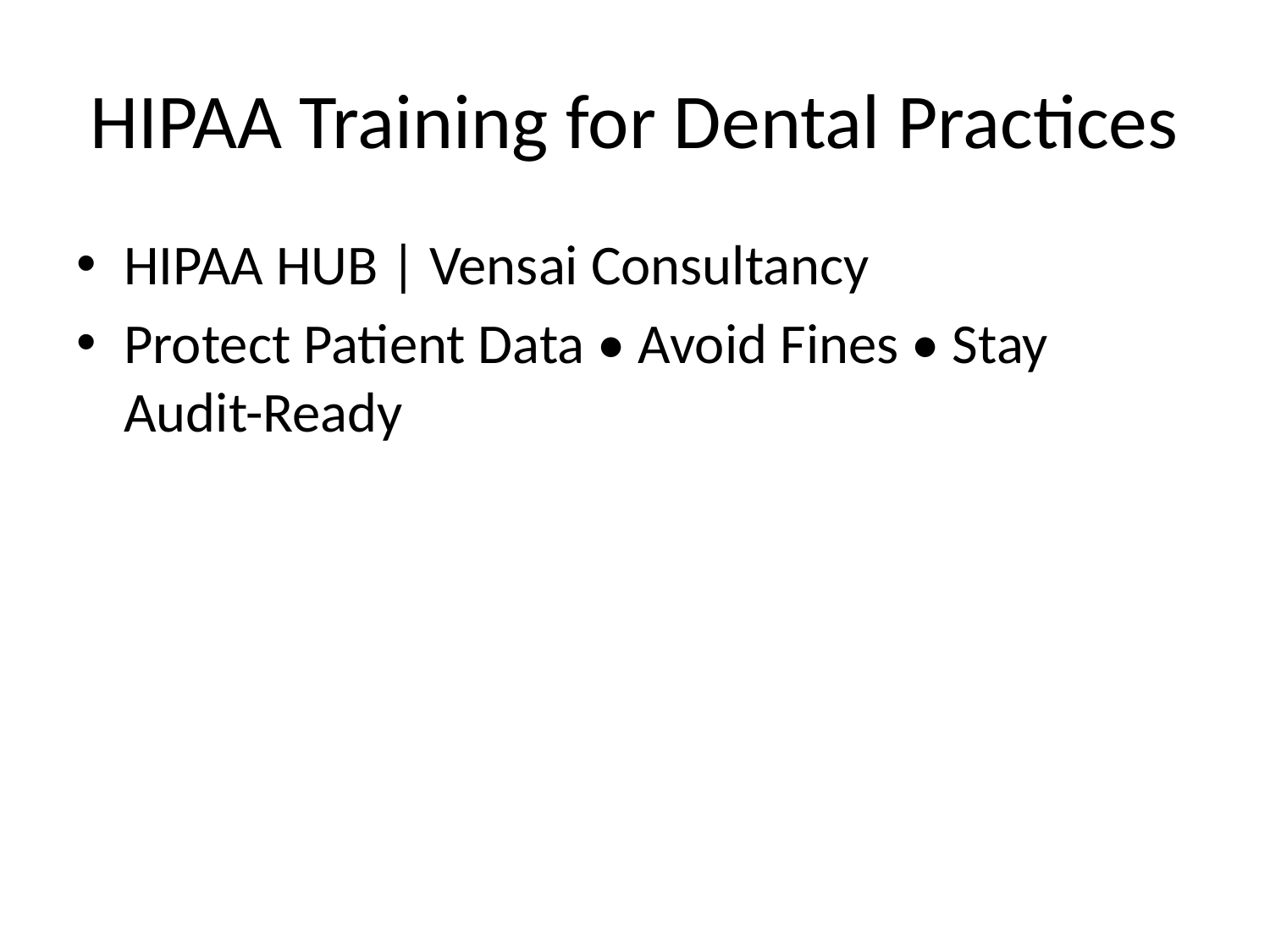

# HIPAA Training for Dental Practices
HIPAA HUB | Vensai Consultancy
Protect Patient Data • Avoid Fines • Stay Audit-Ready